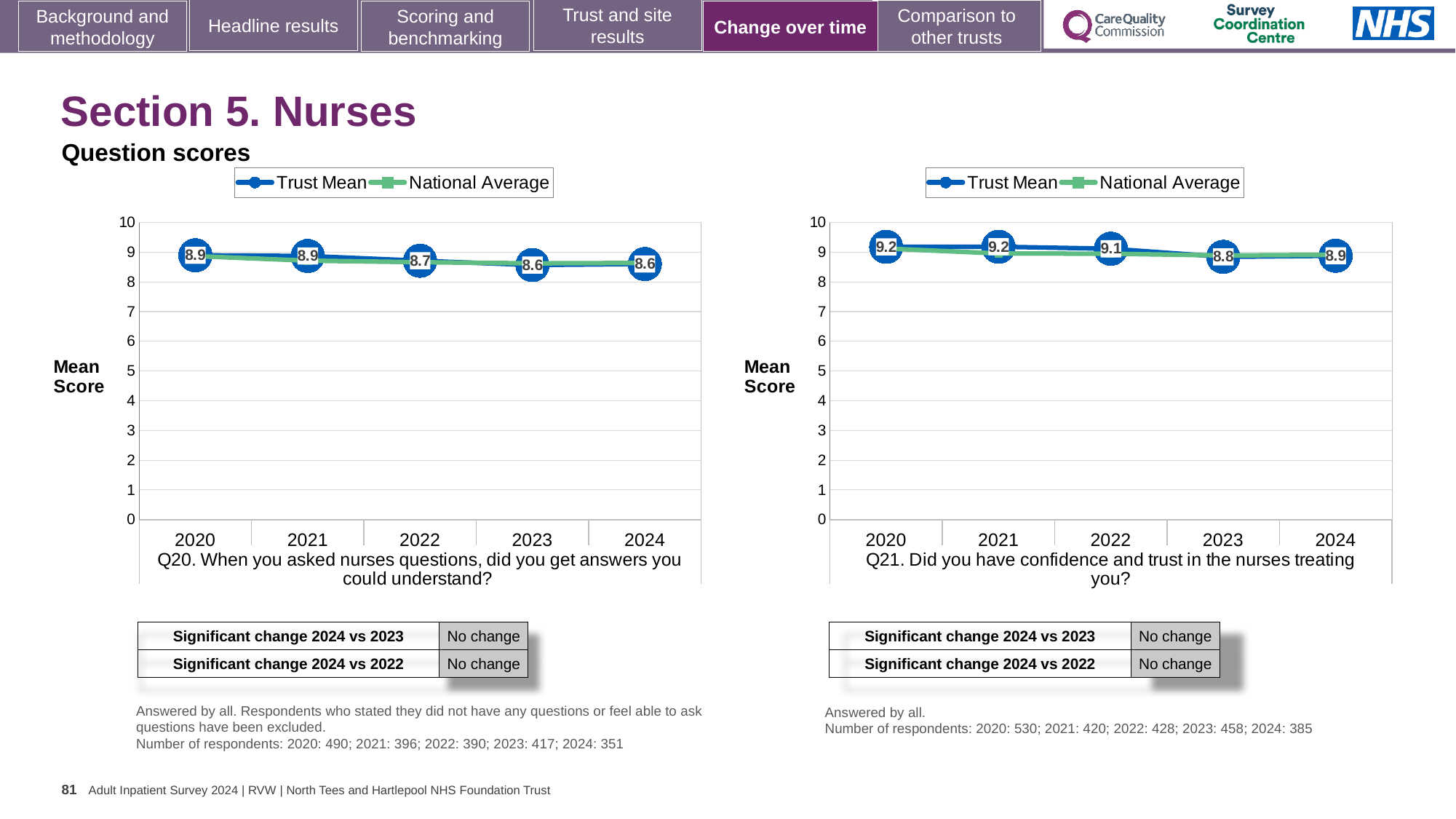

# Section 5. Nurses
Question scores

### Chart

| Category | Trust Mean | National Average |
|---|---|---|
| 2020 | 8.894902434518162 | 8.867721108593516 |
| 2021 | 8.872929335424534 | 8.715029869802708 |
| 2022 | 8.712209658309611 | 8.661767751838035 |
| 2023 | 8.568477816340414 | 8.624485091651344 |
| 2024 | 8.602517759167963 | 8.638434075859962 |

### Chart

| Category | Trust Mean | National Average |
|---|---|---|
| 2020 | 9.180551370718494 | 9.123002031850694 |
| 2021 | 9.183478583049444 | 8.957632680486954 |
| 2022 | 9.11530714579285 | 8.947825493165448 |
| 2023 | 8.842770935958569 | 8.888977619551937 |
| 2024 | 8.879270848410883 | 8.911632890601101 |
| Significant change 2024 vs 2023 | No change |
| --- | --- |
| Significant change 2024 vs 2022 | No change |
| Significant change 2024 vs 2023 | No change |
| --- | --- |
| Significant change 2024 vs 2022 | No change |
Answered by all. Respondents who stated they did not have any questions or feel able to ask questions have been excluded.
Number of respondents: 2020: 490; 2021: 396; 2022: 390; 2023: 417; 2024: 351

Answered by all.
Number of respondents: 2020: 530; 2021: 420; 2022: 428; 2023: 458; 2024: 385

81